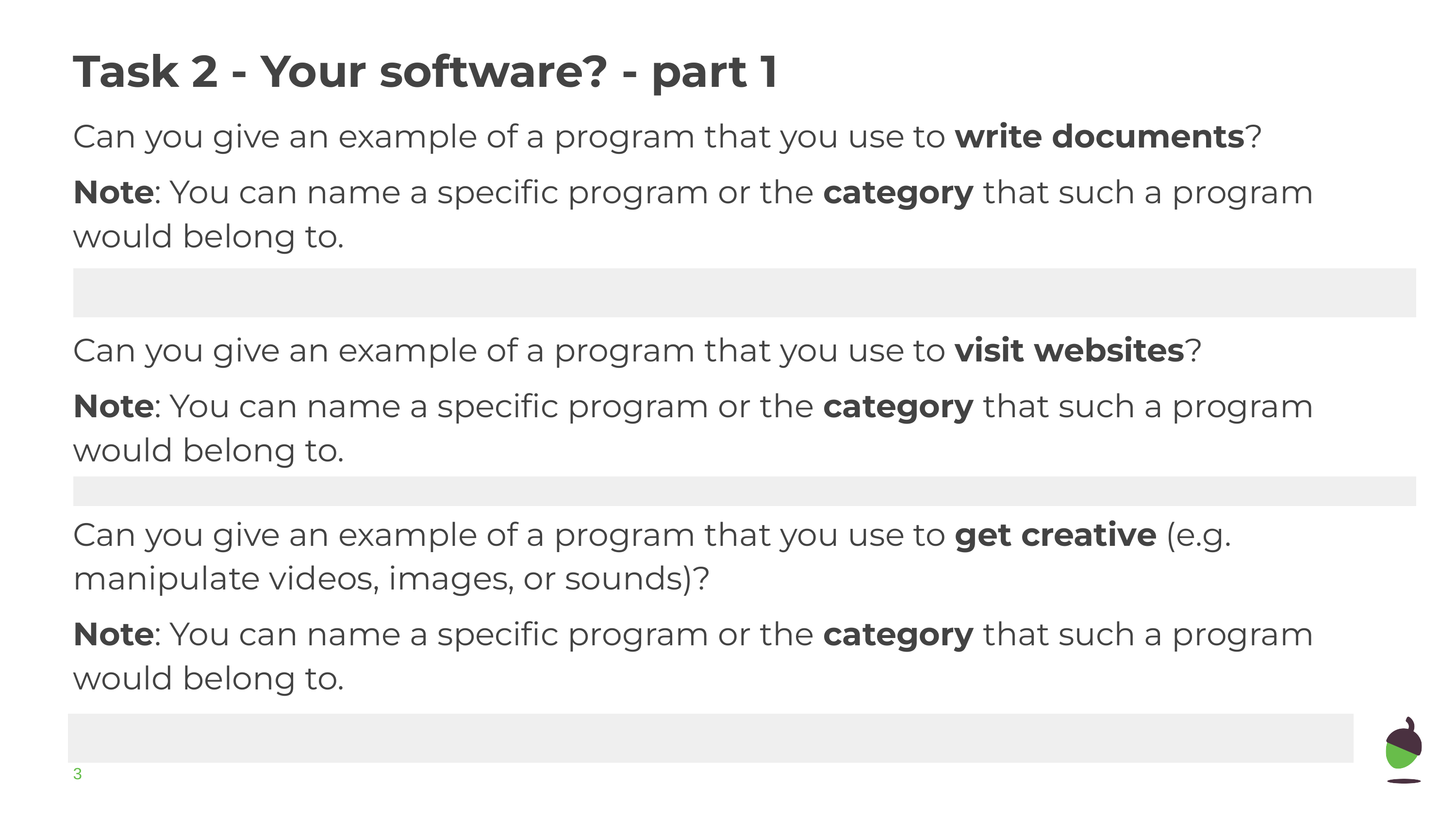

# Task 2 - Your software? - part 1
Can you give an example of a program that you use to write documents?
Note: You can name a specific program or the category that such a program would belong to.

|  |
| --- |
Can you give an example of a program that you use to visit websites?
Note: You can name a specific program or the category that such a program would belong to.
|  |
| --- |
Can you give an example of a program that you use to get creative (e.g. manipulate videos, images, or sounds)?
Note: You can name a specific program or the category that such a program would belong to.
|  |
| --- |
3